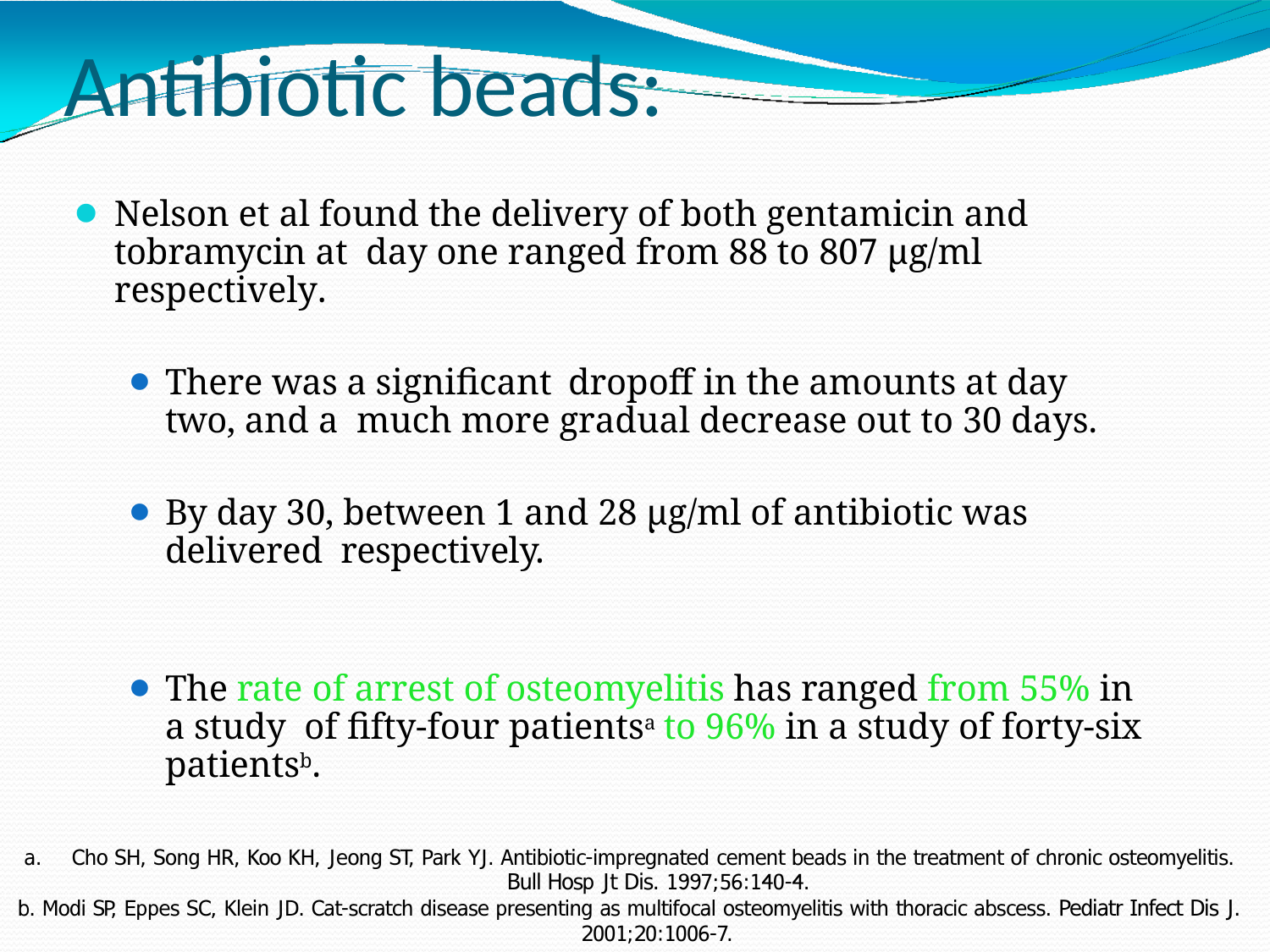

# Antibiotic beads:
Nelson et al found the delivery of both gentamicin and tobramycin at  day one ranged from 88 to 807 µg/ml respectively.

There was a significant dropoff in the amounts at day two, and a  much more gradual decrease out to 30 days.

By day 30, between 1 and 28 µg/ml of antibiotic was delivered  respectively.

The rate of arrest of osteomyelitis has ranged from 55% in a study  of fifty-four patientsa to 96% in a study of forty-six patientsb.
Cho SH, Song HR, Koo KH, Jeong ST, Park YJ. Antibiotic-impregnated cement beads in the treatment of chronic osteomyelitis.
Bull Hosp Jt Dis. 1997;56:140-4.
Modi SP, Eppes SC, Klein JD. Cat-scratch disease presenting as multifocal osteomyelitis with thoracic abscess. Pediatr Infect Dis J.
2001;20:1006-7.